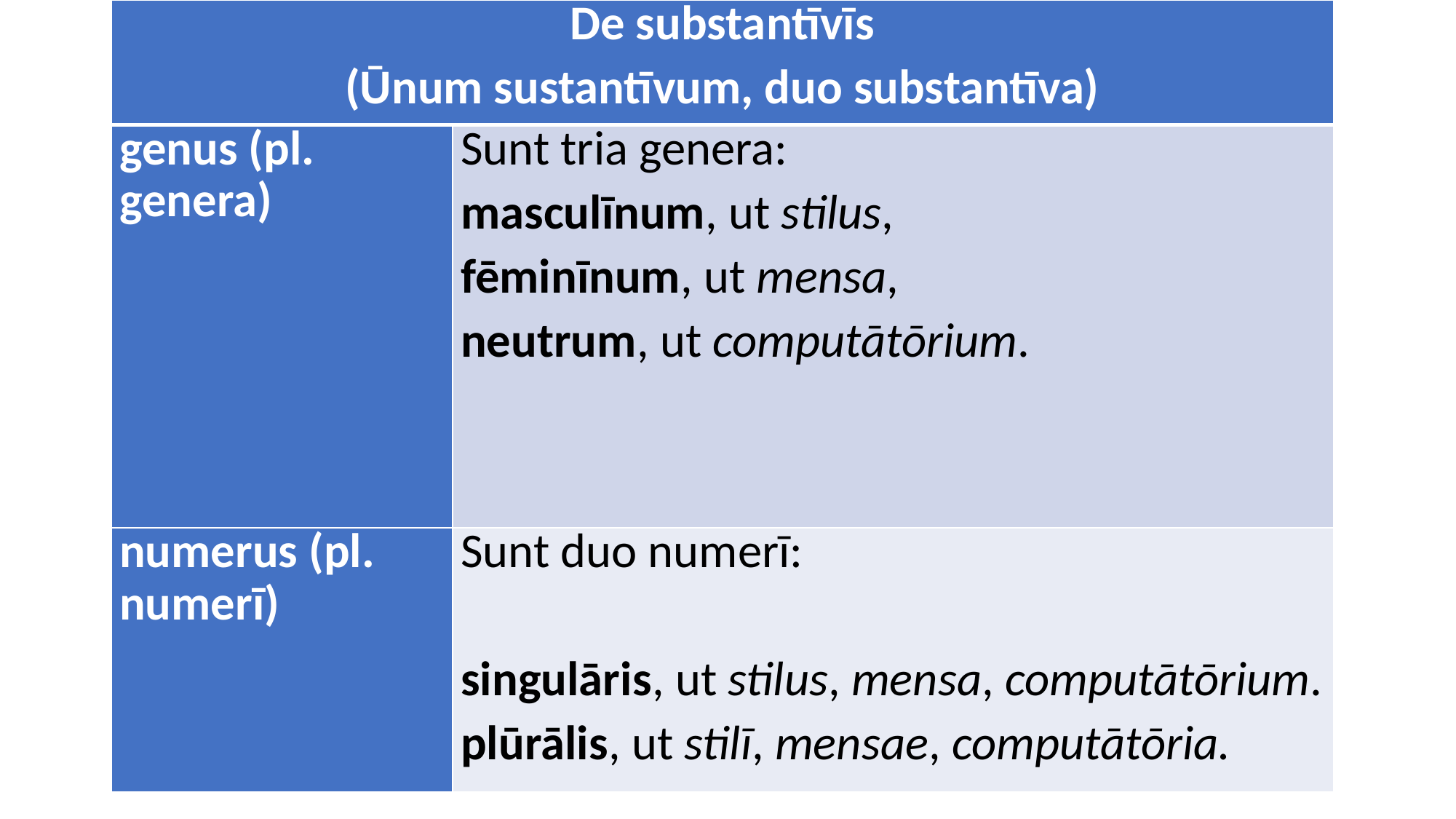

| De substantīvīs (Ūnum sustantīvum, duo substantīva) |  |
| --- | --- |
| genus (pl. genera) | Sunt tria genera: masculīnum, ut stilus, fēminīnum, ut mensa, neutrum, ut computātōrium. |
| numerus (pl. numerī) | Sunt duo numerī:   singulāris, ut stilus, mensa, computātōrium. plūrālis, ut stilī, mensae, computātōria. |